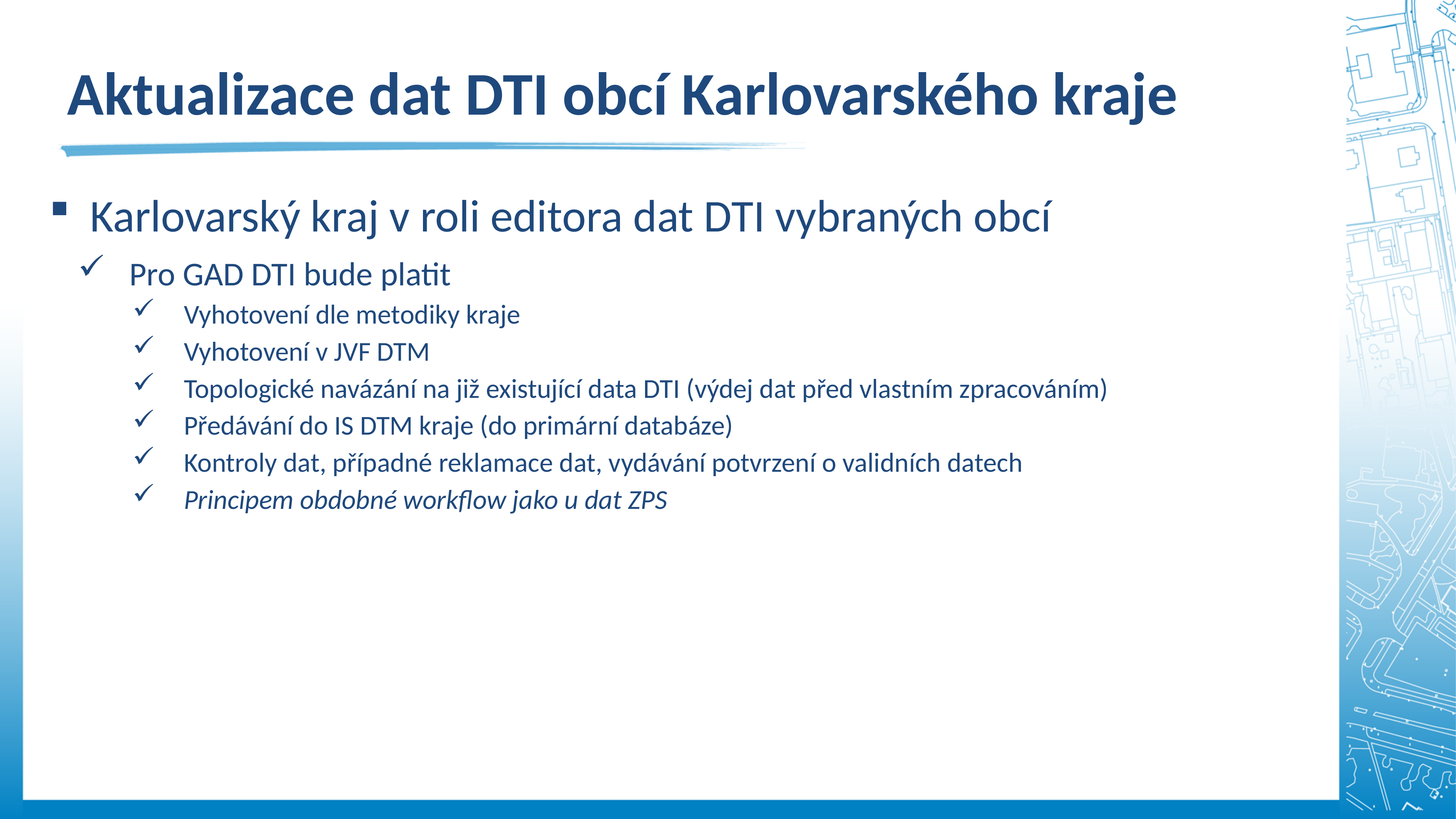

Aktualizace dat DTI obcí Karlovarského kraje
Karlovarský kraj v roli editora dat DTI vybraných obcí
Pro GAD DTI bude platit
Vyhotovení dle metodiky kraje
Vyhotovení v JVF DTM
Topologické navázání na již existující data DTI (výdej dat před vlastním zpracováním)
Předávání do IS DTM kraje (do primární databáze)
Kontroly dat, případné reklamace dat, vydávání potvrzení o validních datech
Principem obdobné workflow jako u dat ZPS